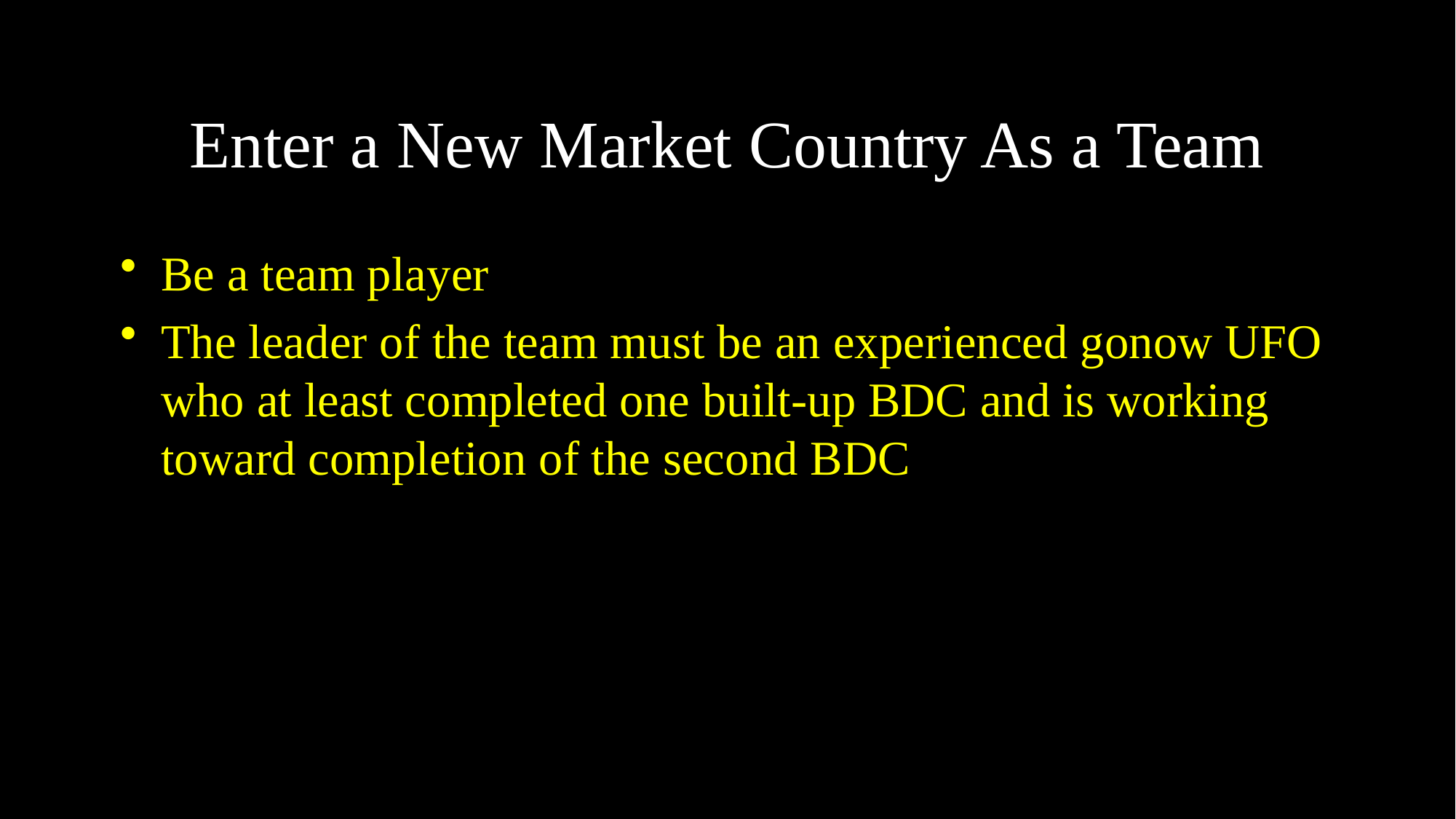

# Enter a New Market Country As a Team
Be a team player
The leader of the team must be an experienced gonow UFO who at least completed one built-up BDC and is working toward completion of the second BDC